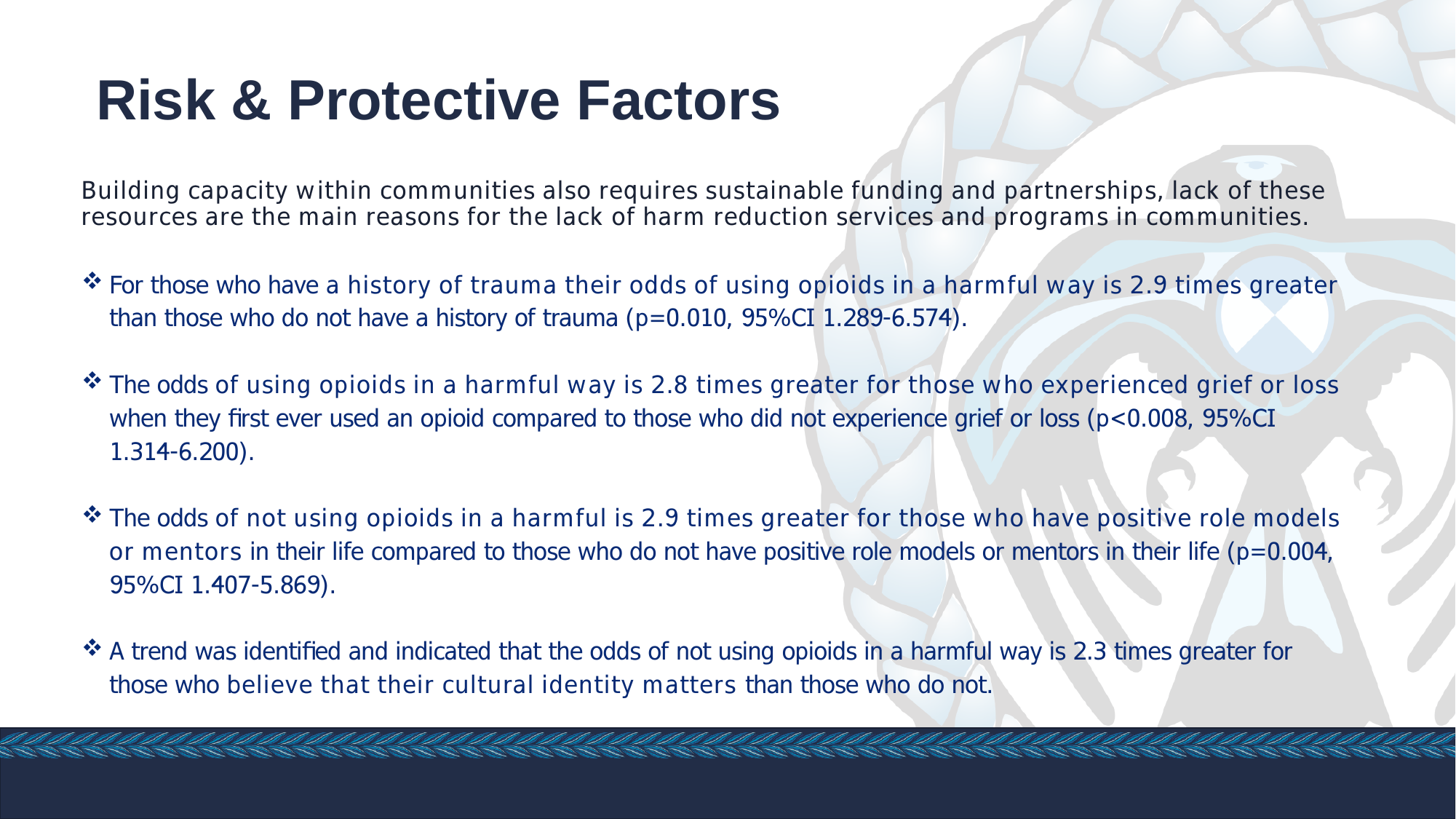

# Risk & Protective Factors
Building capacity within communities also requires sustainable funding and partnerships, lack of these resources are the main reasons for the lack of harm reduction services and programs in communities.

For those who have a history of trauma their odds of using opioids in a harmful way is 2.9 times greater than those who do not have a history of trauma (p=0.010, 95%CI 1.289-6.574).

The odds of using opioids in a harmful way is 2.8 times greater for those who experienced grief or loss when they first ever used an opioid compared to those who did not experience grief or loss (p<0.008, 95%CI 1.314-6.200).

The odds of not using opioids in a harmful is 2.9 times greater for those who have positive role models or mentors in their life compared to those who do not have positive role models or mentors in their life (p=0.004, 95%CI 1.407-5.869).

A trend was identified and indicated that the odds of not using opioids in a harmful way is 2.3 times greater for those who believe that their cultural identity matters than those who do not.